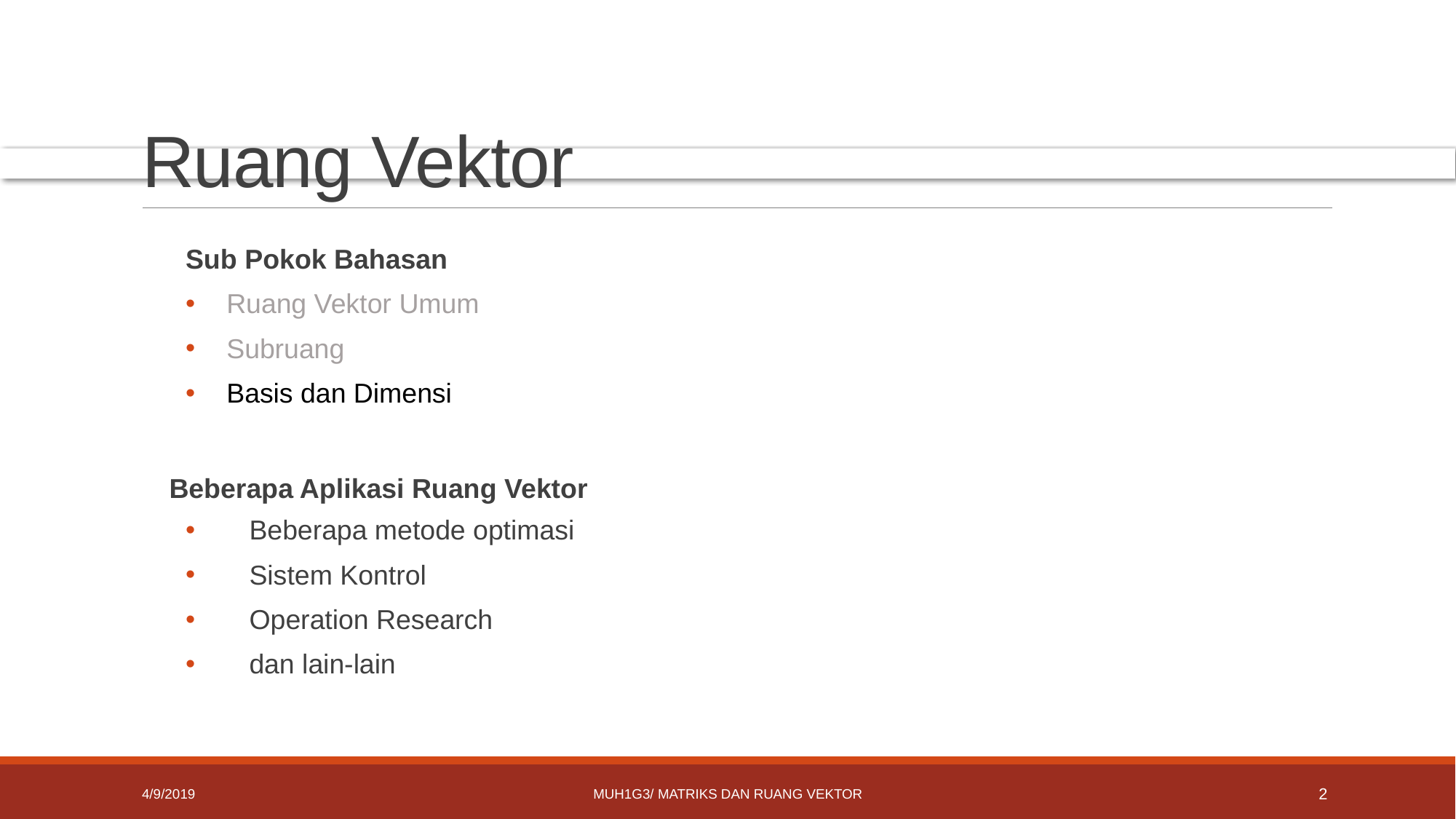

# Ruang Vektor
Sub Pokok Bahasan
Ruang Vektor Umum
Subruang
Basis dan Dimensi

     Beberapa Aplikasi Ruang Vektor
Beberapa metode optimasi
Sistem Kontrol
Operation Research
dan lain-lain
4/9/2019
MUH1G3/ Matriks dan ruang vektor
2